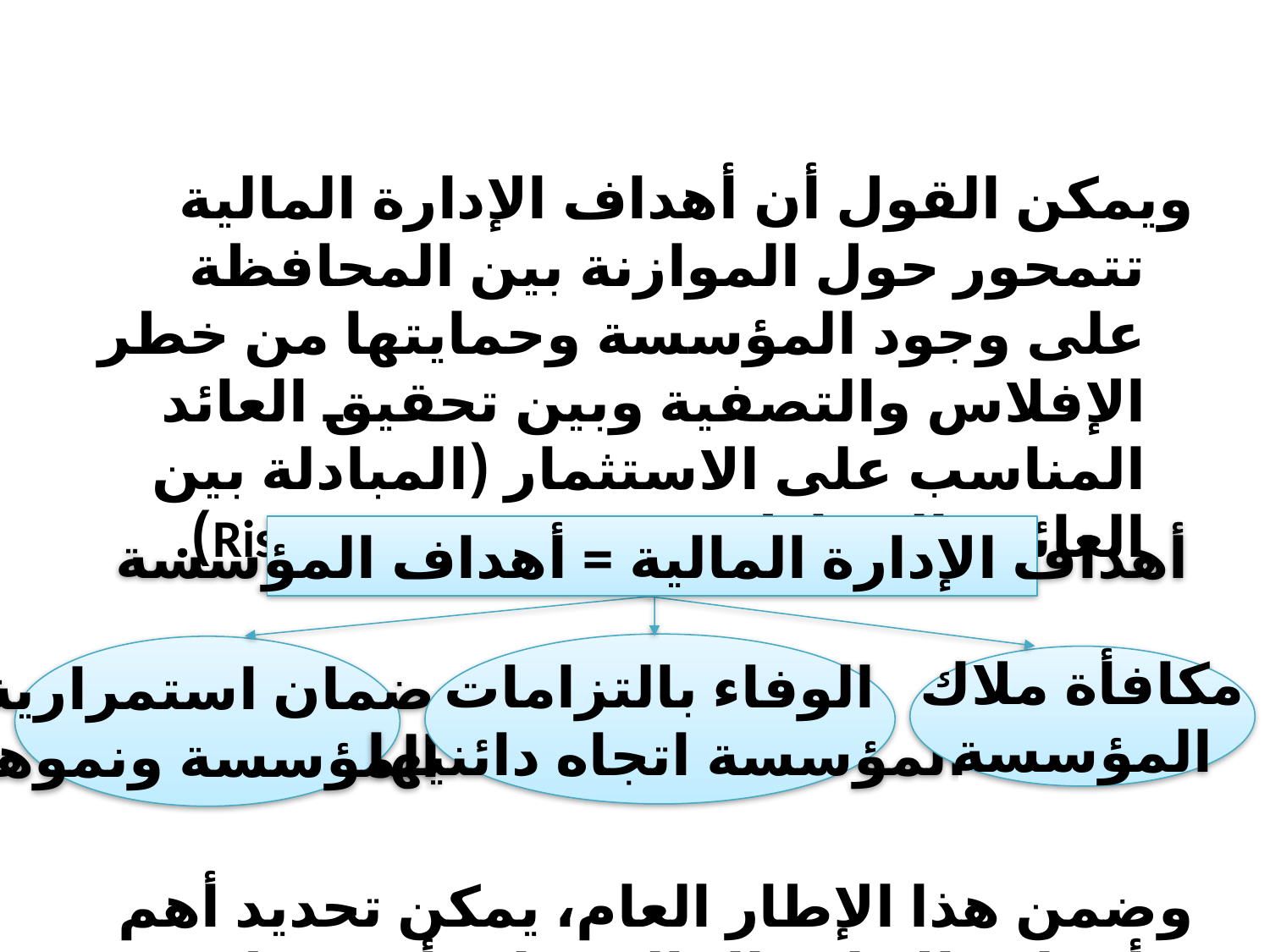

ويمكن القول أن أهداف الإدارة المالية تتمحور حول الموازنة بين المحافظة على وجود المؤسسة وحمايتها من خطر الإفلاس والتصفية وبين تحقيق العائد المناسب على الاستثمار (المبادلة بين العائد والمخاطرة Risk-Return Trade off).

وضمن هذا الإطار العام، يمكن تحديد أهم أهداف الإدارة المالية على أنه تعظيم قيمة المؤسسة.
أهداف الإدارة المالية = أهداف المؤسسة

الوفاء بالتزامات
 المؤسسة اتجاه دائنيها
ضمان استمرارية
المؤسسة ونموها
مكافأة ملاك
المؤسسة